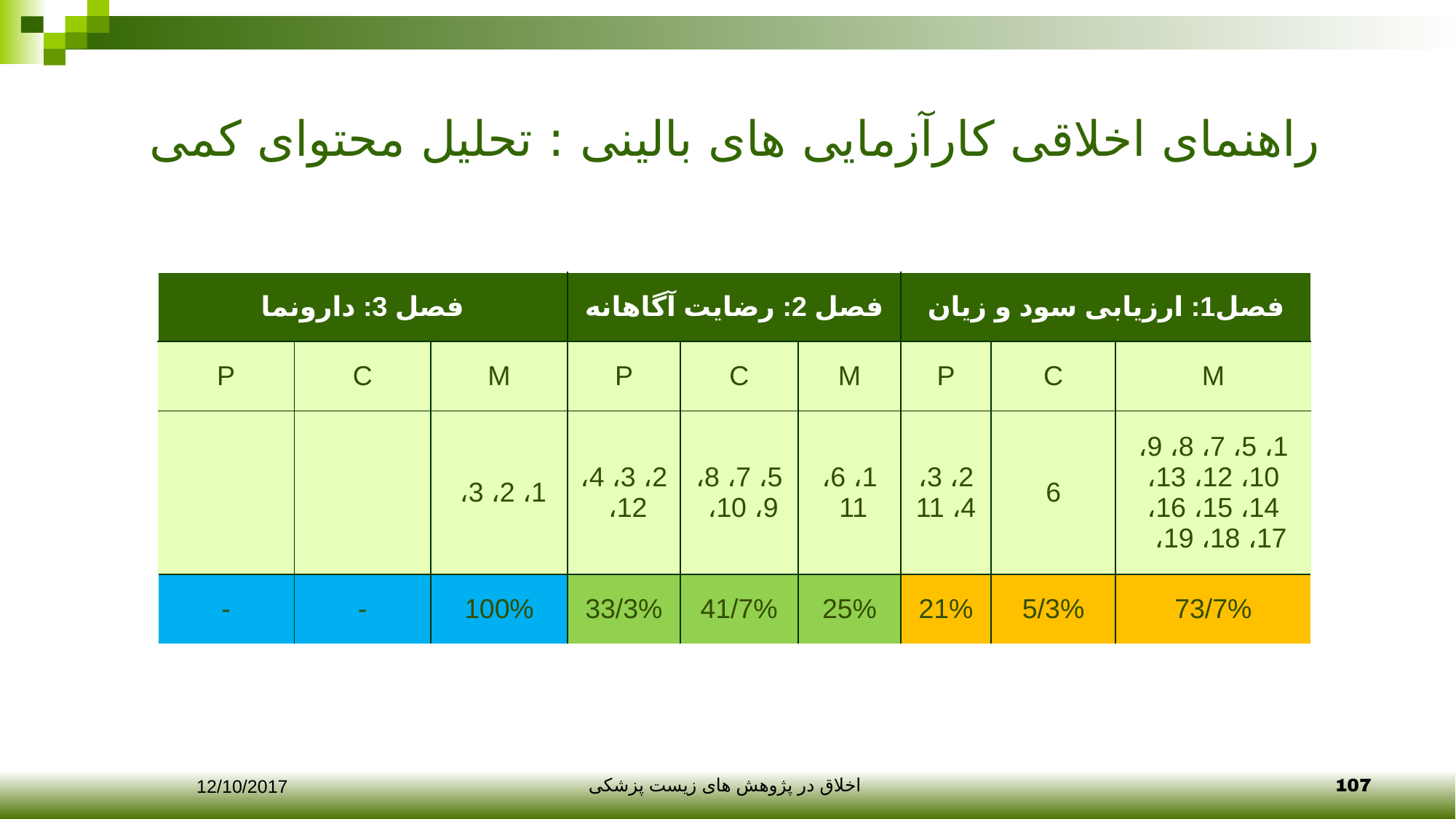

# راهنمای اخلاقی کارآزمایی های بالینی : تحلیل محتوای کمی
| فصل 3: دارونما |  |  | فصل 2: رضایت آگاهانه |  |  | فصل1: ارزیابی سود و زیان |  |  |
| --- | --- | --- | --- | --- | --- | --- | --- | --- |
| P | C | M | P | C | M | P | C | M |
|  |  | 1، 2، 3، | 2، 3، 4، 12، | 5، 7، 8، 9، 10، | 1، 6، 11 | 2، 3، 4، 11 | 6 | 1، 5، 7، 8، 9، 10، 12، 13، 14، 15، 16، 17، 18، 19، |
| - | - | 100% | 33/3% | 41/7% | 25% | 21% | 5/3% | 73/7% |
107
12/10/2017
اخلاق در پژوهش های زیست پزشکی